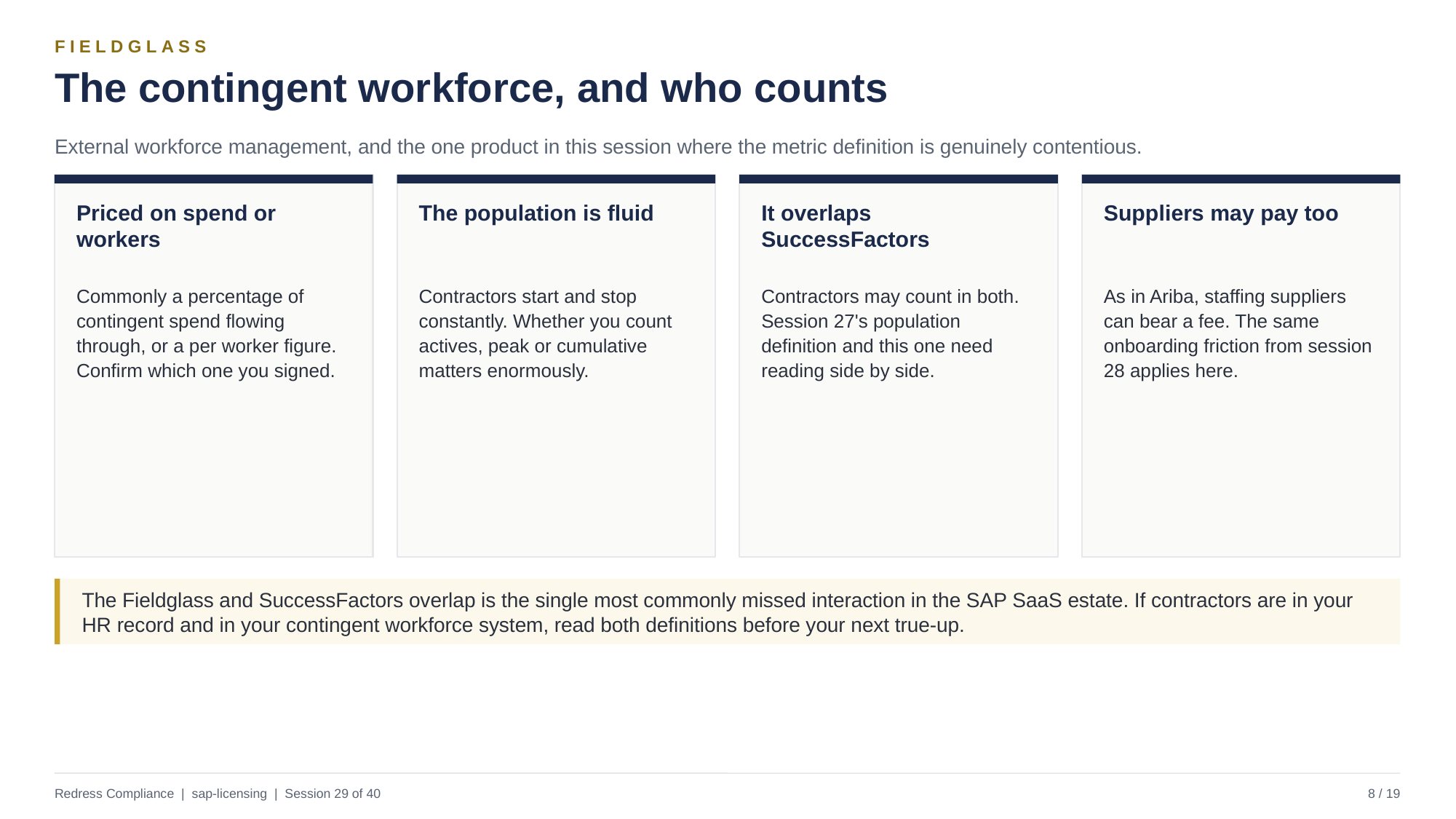

FIELDGLASS
The contingent workforce, and who counts
External workforce management, and the one product in this session where the metric definition is genuinely contentious.

Priced on spend or workers
The population is fluid
It overlaps SuccessFactors
Suppliers may pay too
Commonly a percentage of contingent spend flowing through, or a per worker figure. Confirm which one you signed.
Contractors start and stop constantly. Whether you count actives, peak or cumulative matters enormously.
Contractors may count in both. Session 27's population definition and this one need reading side by side.
As in Ariba, staffing suppliers can bear a fee. The same onboarding friction from session 28 applies here.

The Fieldglass and SuccessFactors overlap is the single most commonly missed interaction in the SAP SaaS estate. If contractors are in your HR record and in your contingent workforce system, read both definitions before your next true-up.

Redress Compliance  |  sap-licensing  |  Session 29 of 40
8 / 19